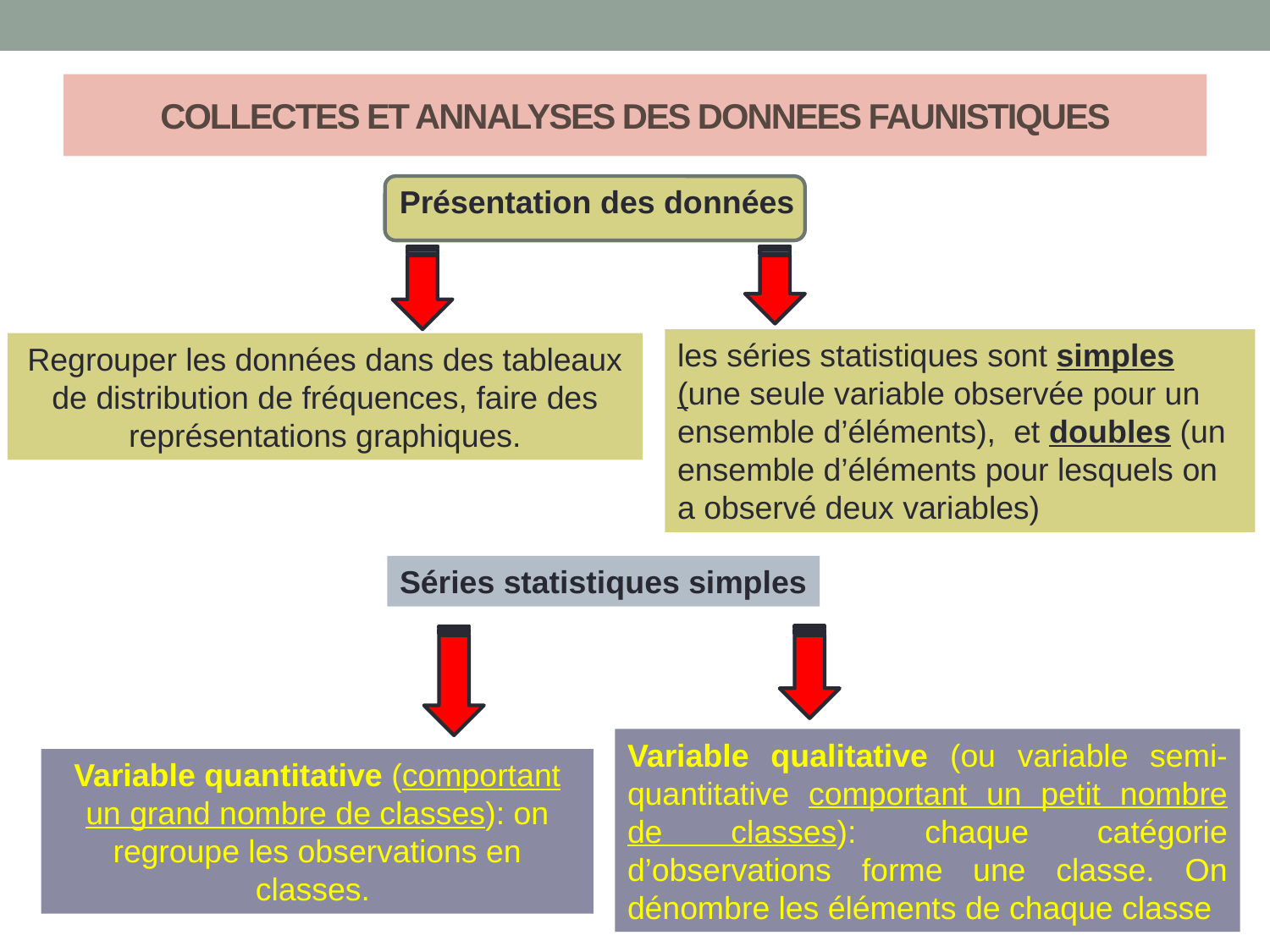

# COLLECTES ET ANNALYSES DES DONNEES FAUNISTIQUES

Présentation des données

les séries statistiques sont simples (une seule variable observée pour un ensemble d’éléments),  et doubles (un ensemble d’éléments pour lesquels on a observé deux variables)
Regrouper les données dans des tableaux de distribution de fréquences, faire des représentations graphiques.
Séries statistiques simples

Variable qualitative (ou variable semi-quantitative comportant un petit nombre de classes): chaque catégorie d’observations forme une classe. On dénombre les éléments de chaque classe
Variable quantitative (comportant un grand nombre de classes): on regroupe les observations en classes.